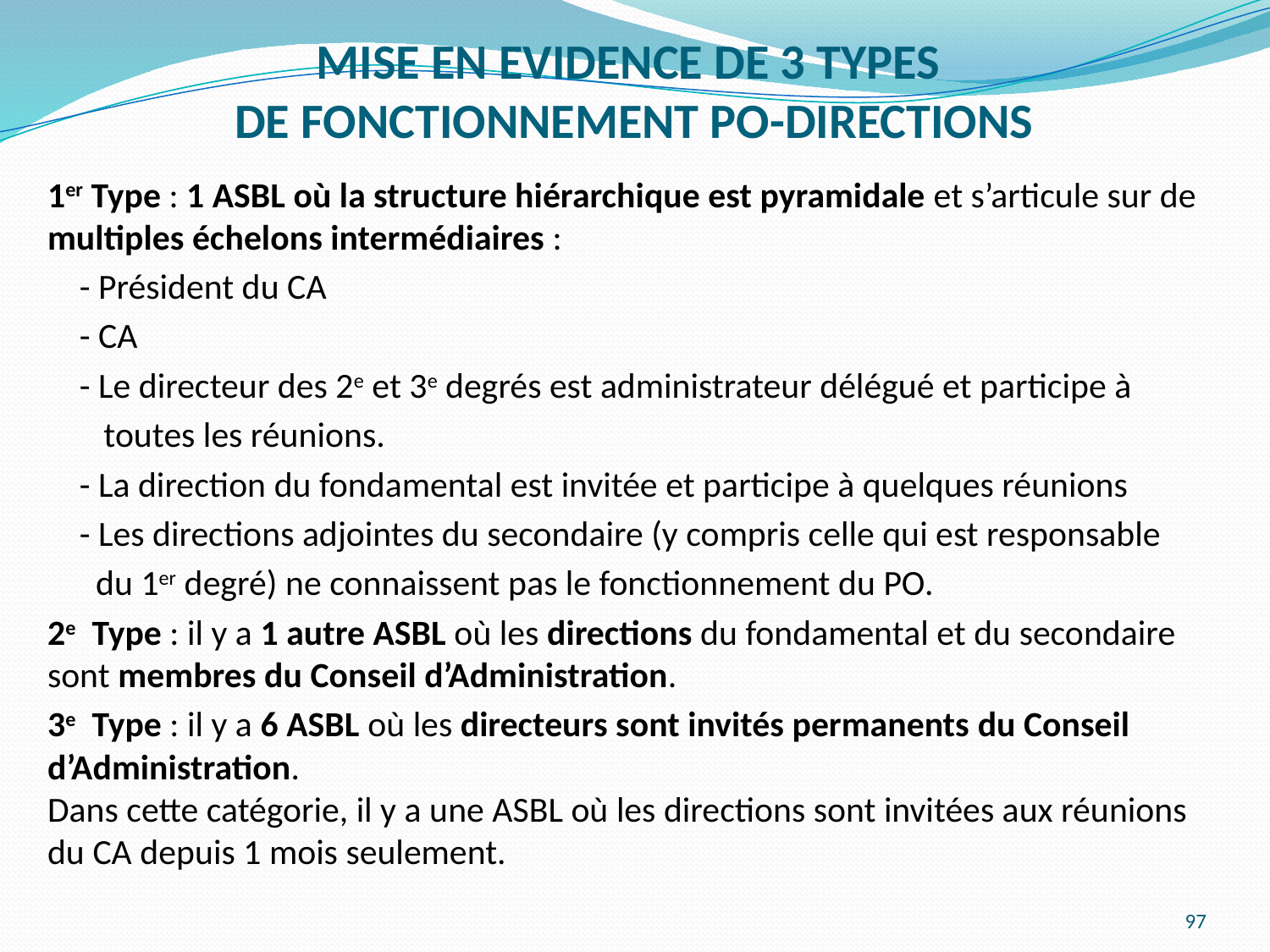

# MISE EN EVIDENCE DE 3 TYPES DE FONCTIONNEMENT PO-DIRECTIONS
1er Type : 1 ASBL où la structure hiérarchique est pyramidale et s’articule sur de multiples échelons intermédiaires :
    - Président du CA
    - CA
    - Le directeur des 2e et 3e degrés est administrateur délégué et participe à
       toutes les réunions.
    - La direction du fondamental est invitée et participe à quelques réunions
    - Les directions adjointes du secondaire (y compris celle qui est responsable
      du 1er degré) ne connaissent pas le fonctionnement du PO.
2e  Type : il y a 1 autre ASBL où les directions du fondamental et du secondaire sont membres du Conseil d’Administration.
3e  Type : il y a 6 ASBL où les directeurs sont invités permanents du Conseil d’Administration.                                                                                                                  Dans cette catégorie, il y a une ASBL où les directions sont invitées aux réunions du CA depuis 1 mois seulement.

97